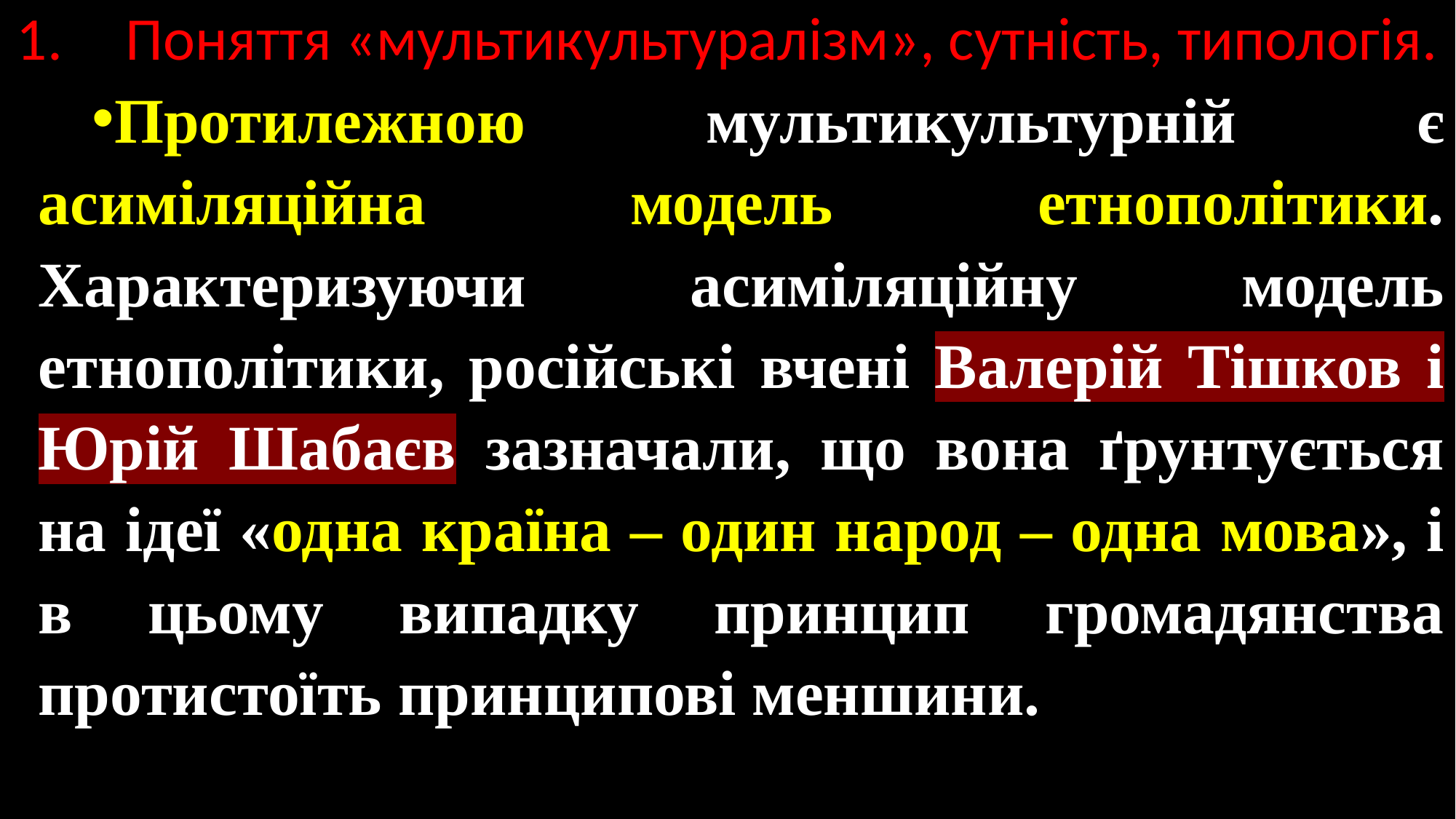

# 1.	Поняття «мультикультуралізм», сутність, типологія.
Протилежною мультикультурній є асиміляційна модель етнополітики. Характеризуючи асиміляційну модель етнополітики, російські вчені Валерій Тішков і Юрій Шабаєв зазначали, що вона ґрунтується на ідеї «одна країна – один народ – одна мова», і в цьому випадку принцип громадянства протистоїть принципові меншини.